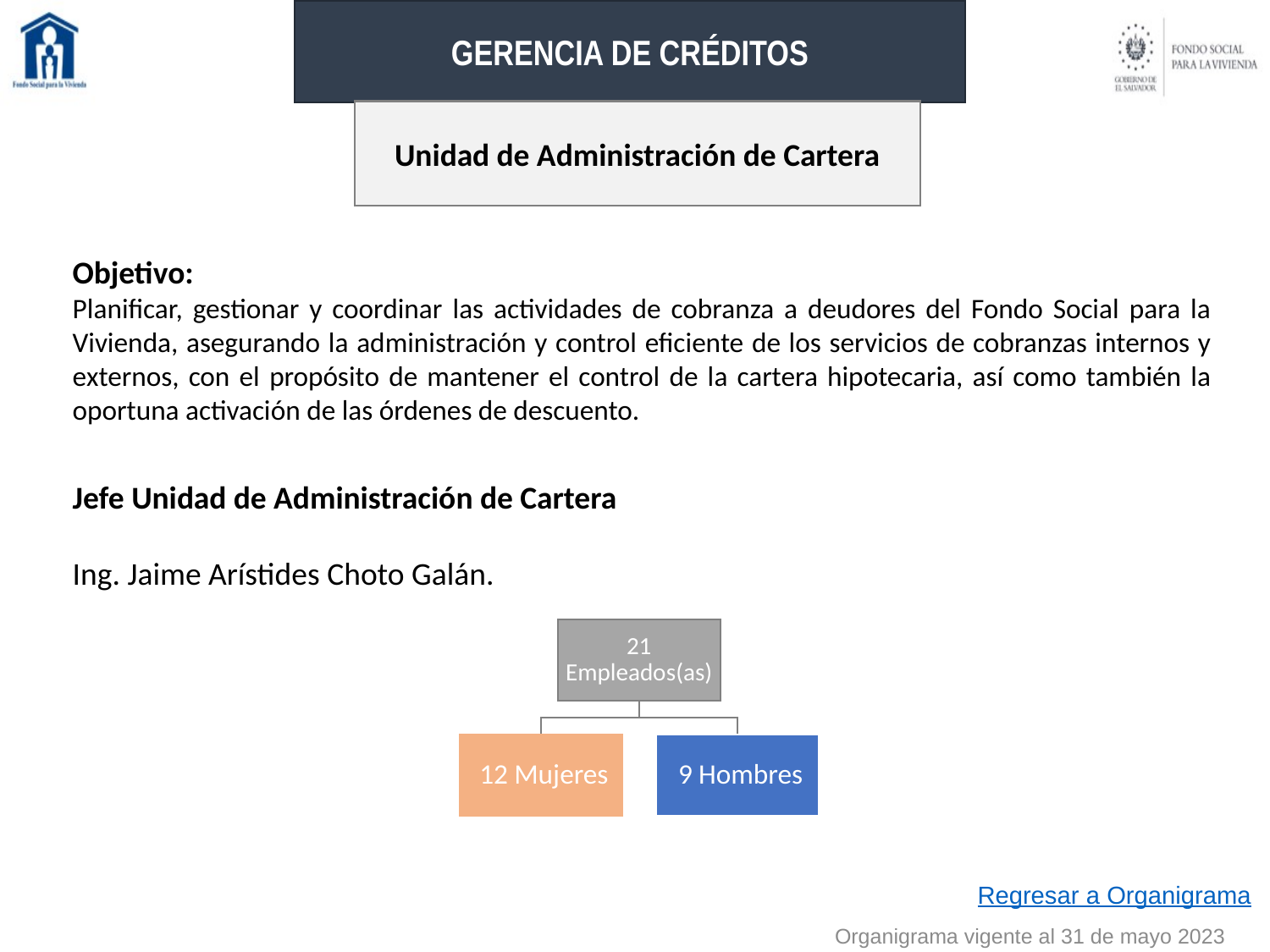

GERENCIA DE CRÉDITOS
Unidad de Administración de Cartera
Objetivo:
Planificar, gestionar y coordinar las actividades de cobranza a deudores del Fondo Social para la Vivienda, asegurando la administración y control eficiente de los servicios de cobranzas internos y externos, con el propósito de mantener el control de la cartera hipotecaria, así como también la oportuna activación de las órdenes de descuento.
Jefe Unidad de Administración de Cartera
Ing. Jaime Arístides Choto Galán.
21 Empleados(as)
 12 Mujeres
 9 Hombres
Regresar a Organigrama
Organigrama vigente al 31 de mayo 2023